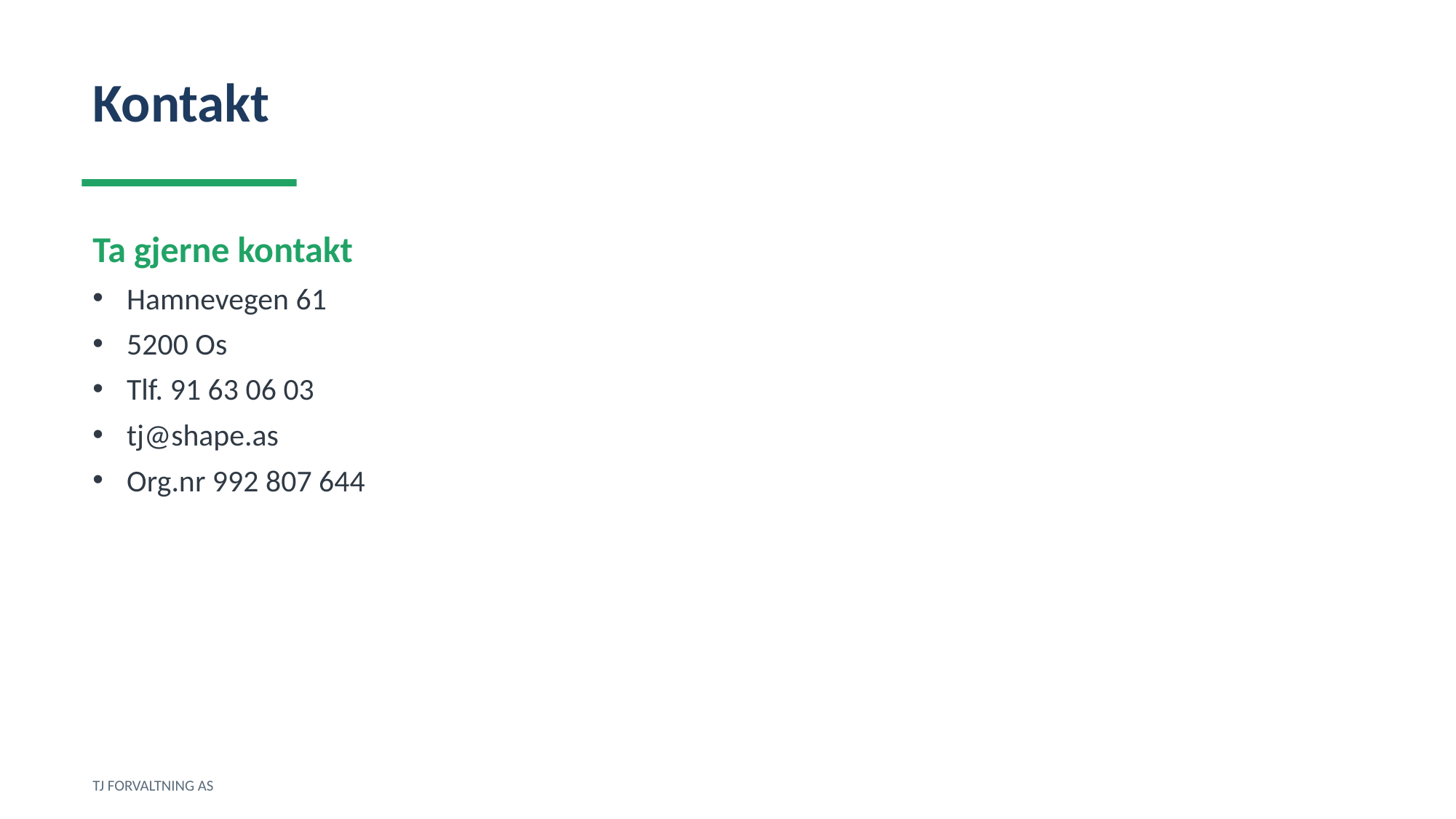

Kontakt

Ta gjerne kontakt
Hamnevegen 61
5200 Os
Tlf. 91 63 06 03
tj@shape.as
Org.nr 992 807 644
TJ FORVALTNING AS